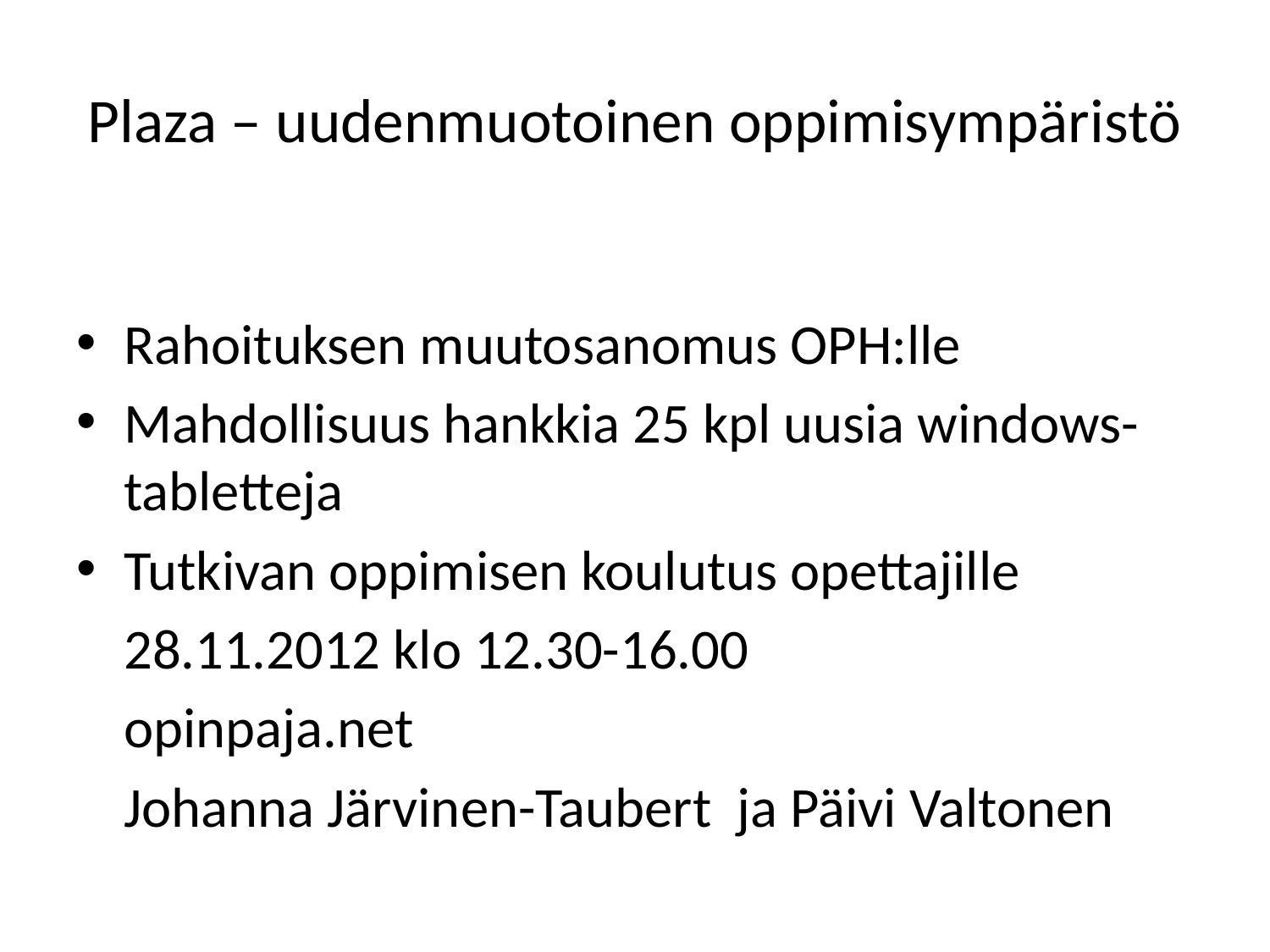

# Plaza – uudenmuotoinen oppimisympäristö

Rahoituksen muutosanomus OPH:lle
Mahdollisuus hankkia 25 kpl uusia windows-tabletteja
Tutkivan oppimisen koulutus opettajille
	28.11.2012 klo 12.30-16.00
	opinpaja.net
	Johanna Järvinen-Taubert  ja Päivi Valtonen